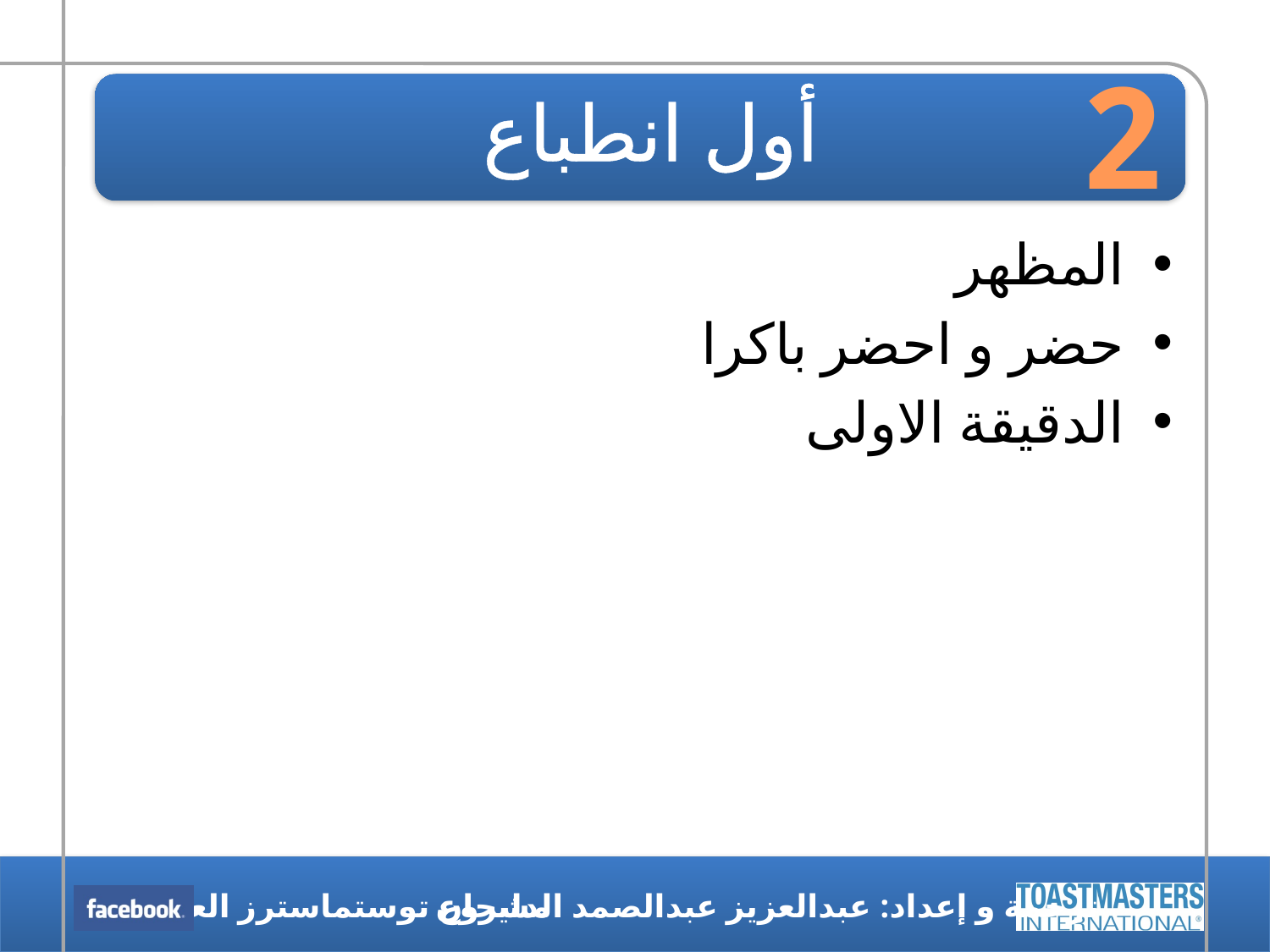

2
# أول انطباع

المظهر
حضر و احضر باكرا
الدقيقة الاولى